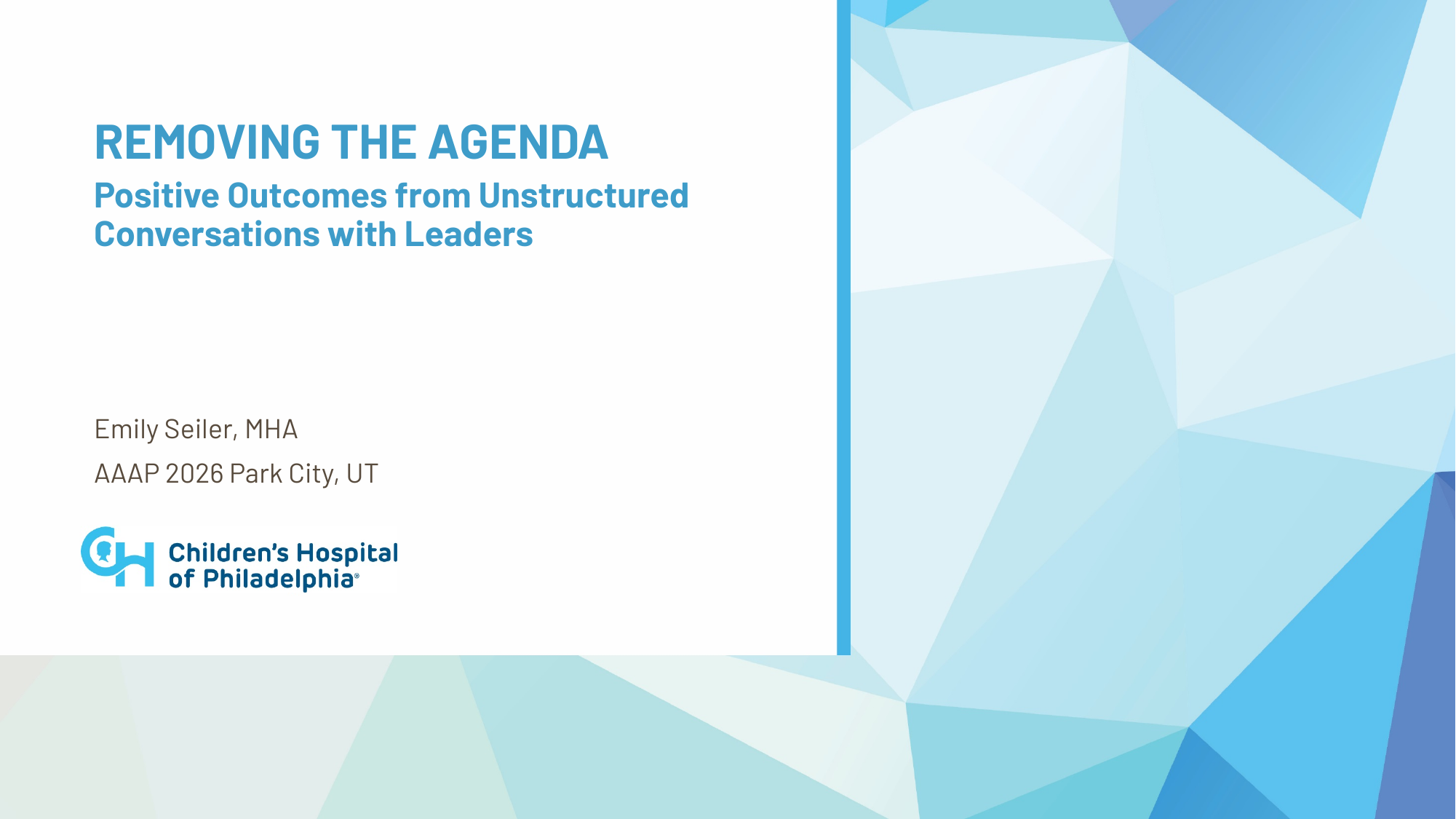

# Removing the agenda
Positive Outcomes from Unstructured Conversations with Leaders
Emily Seiler, MHA
AAAP 2026 Park City, UT